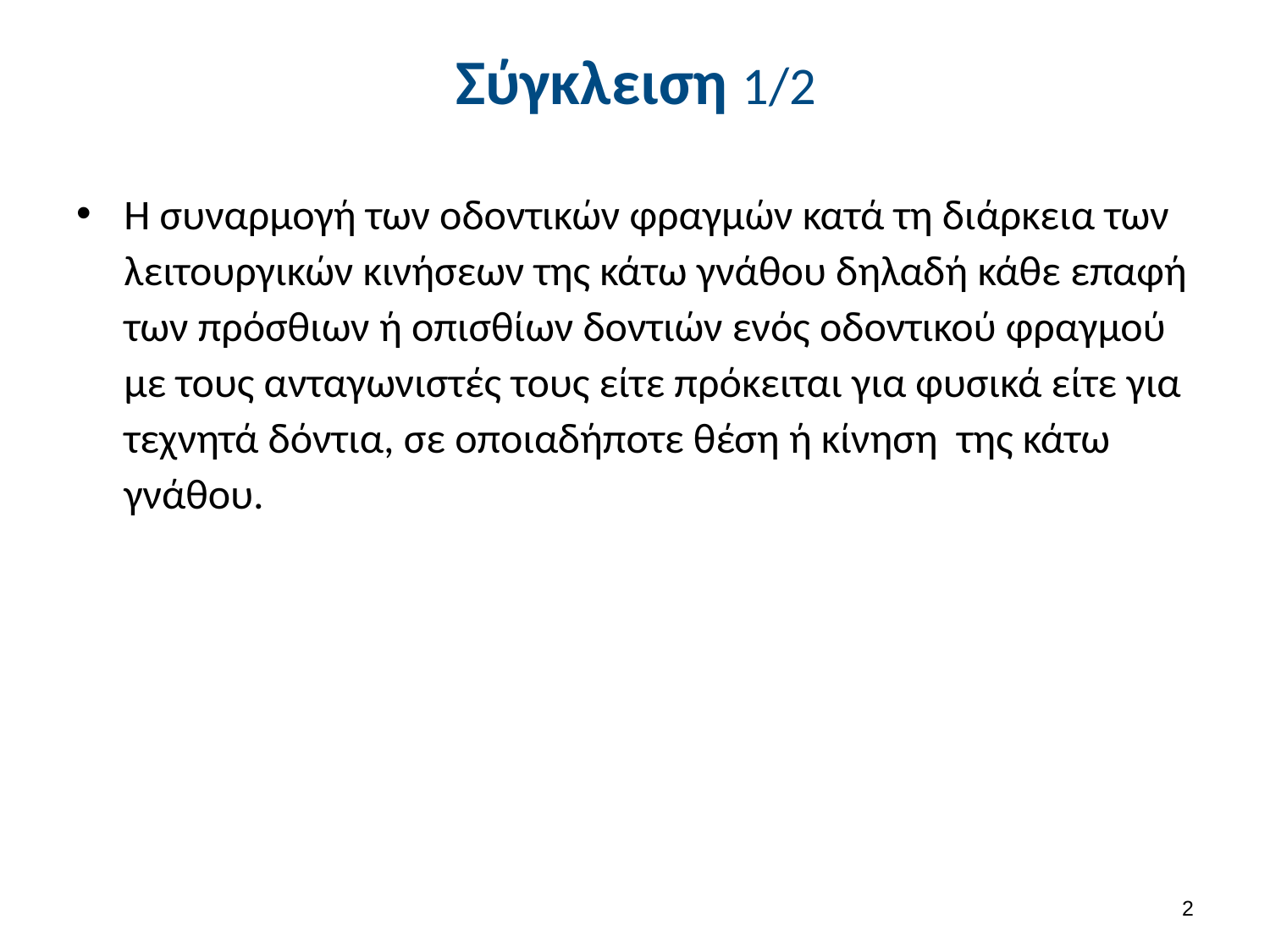

# Σύγκλειση 1/2
Η συναρμογή των οδοντικών φραγμών κατά τη διάρκεια των λειτουργικών κινήσεων της κάτω γνάθου δηλαδή κάθε επαφή των πρόσθιων ή οπισθίων δοντιών ενός οδοντικού φραγμού με τους ανταγωνιστές τους είτε πρόκειται για φυσικά είτε για τεχνητά δόντια, σε οποιαδήποτε θέση ή κίνηση  της κάτω γνάθου.

2